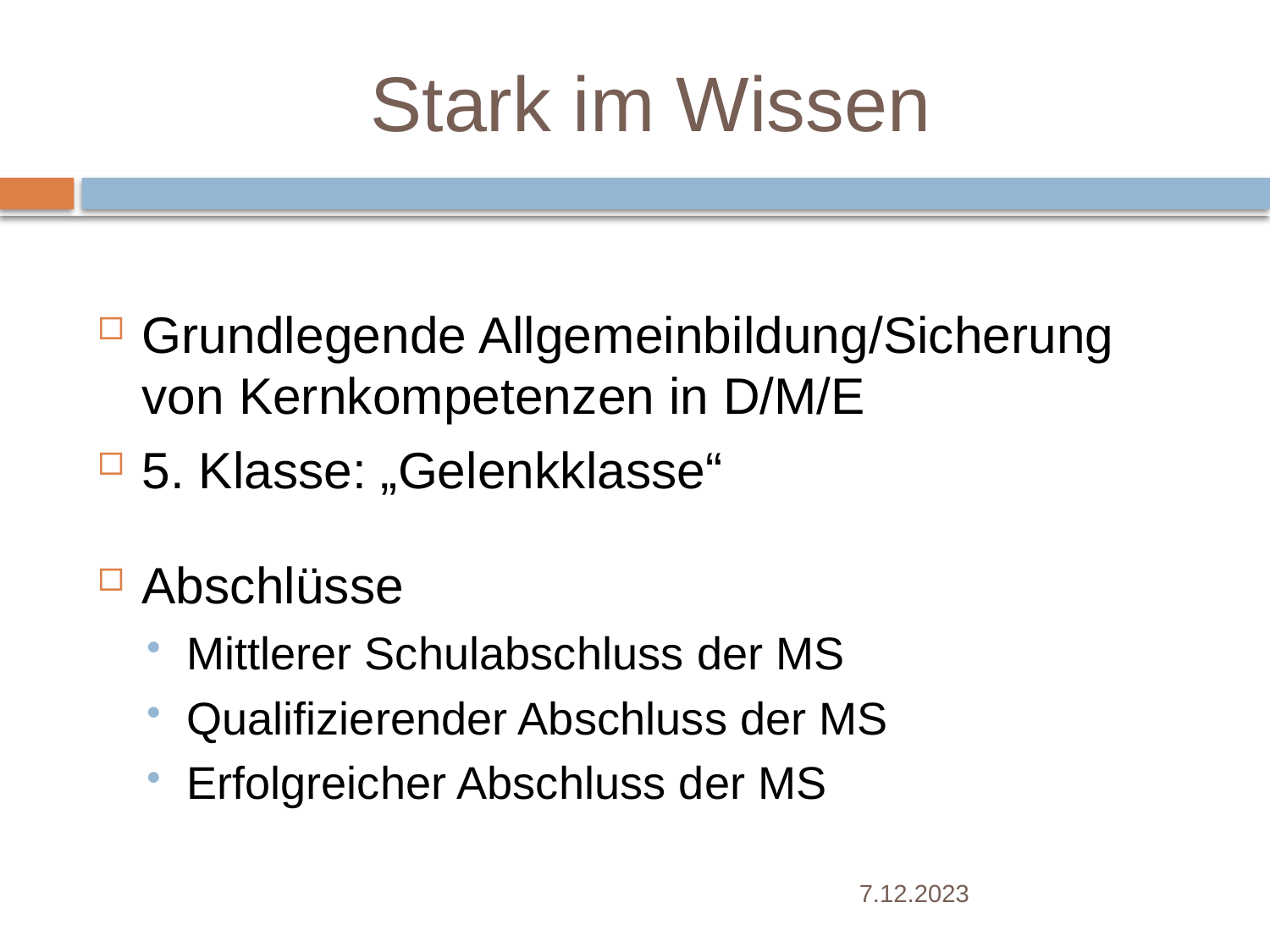

# Stark im Wissen

Grundlegende Allgemeinbildung/Sicherung von Kernkompetenzen in D/M/E
5. Klasse: „Gelenkklasse“

Abschlüsse
Mittlerer Schulabschluss der MS
Qualifizierender Abschluss der MS
Erfolgreicher Abschluss der MS

7.12.2023